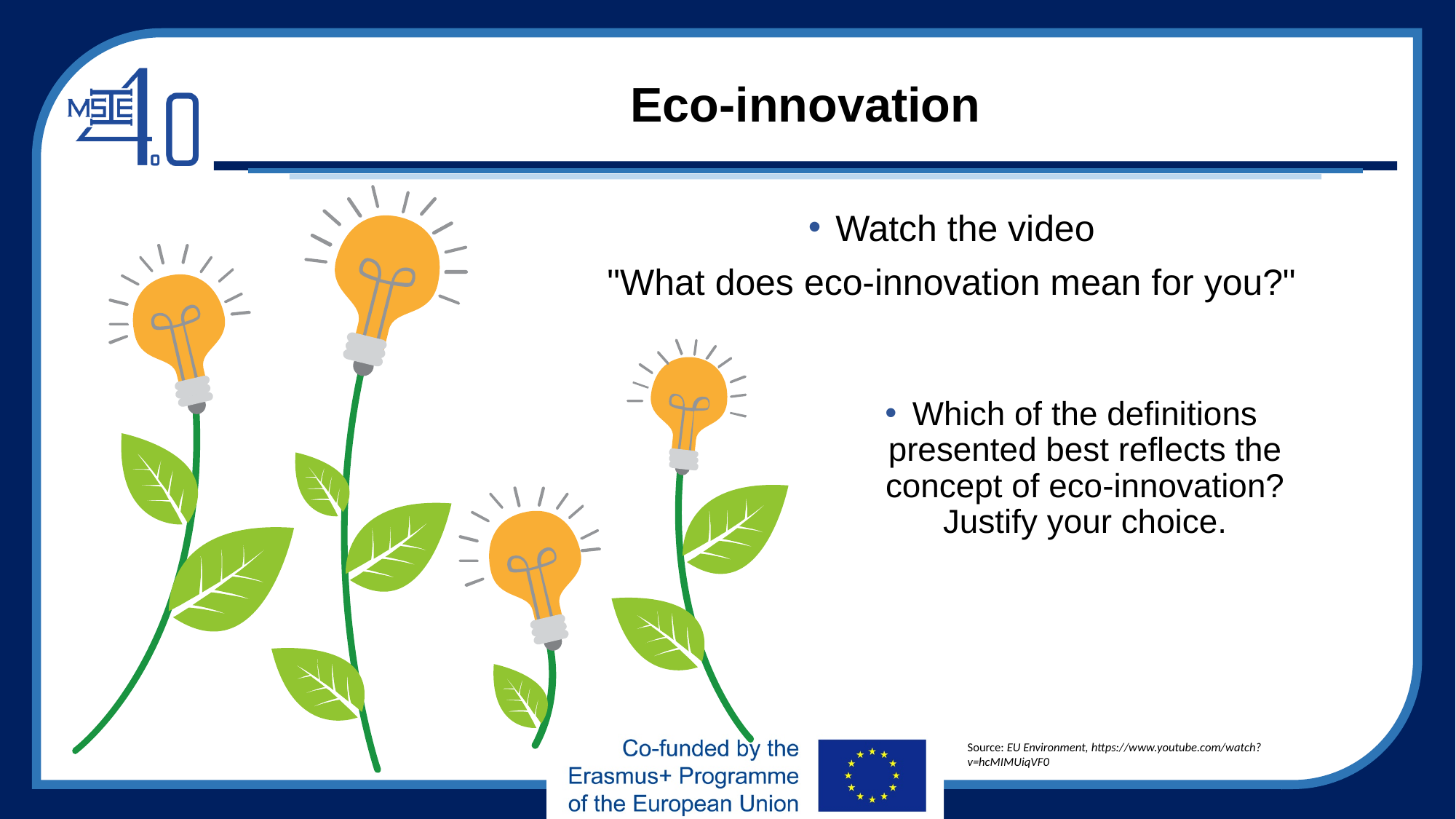

# Eco-innovation

Watch the video
"What does eco-innovation mean for you?"

Which of the definitions presented best reflects the concept of eco-innovation? Justify your choice.

Source: EU Environment, https://www.youtube.com/watch?v=hcMIMUiqVF0